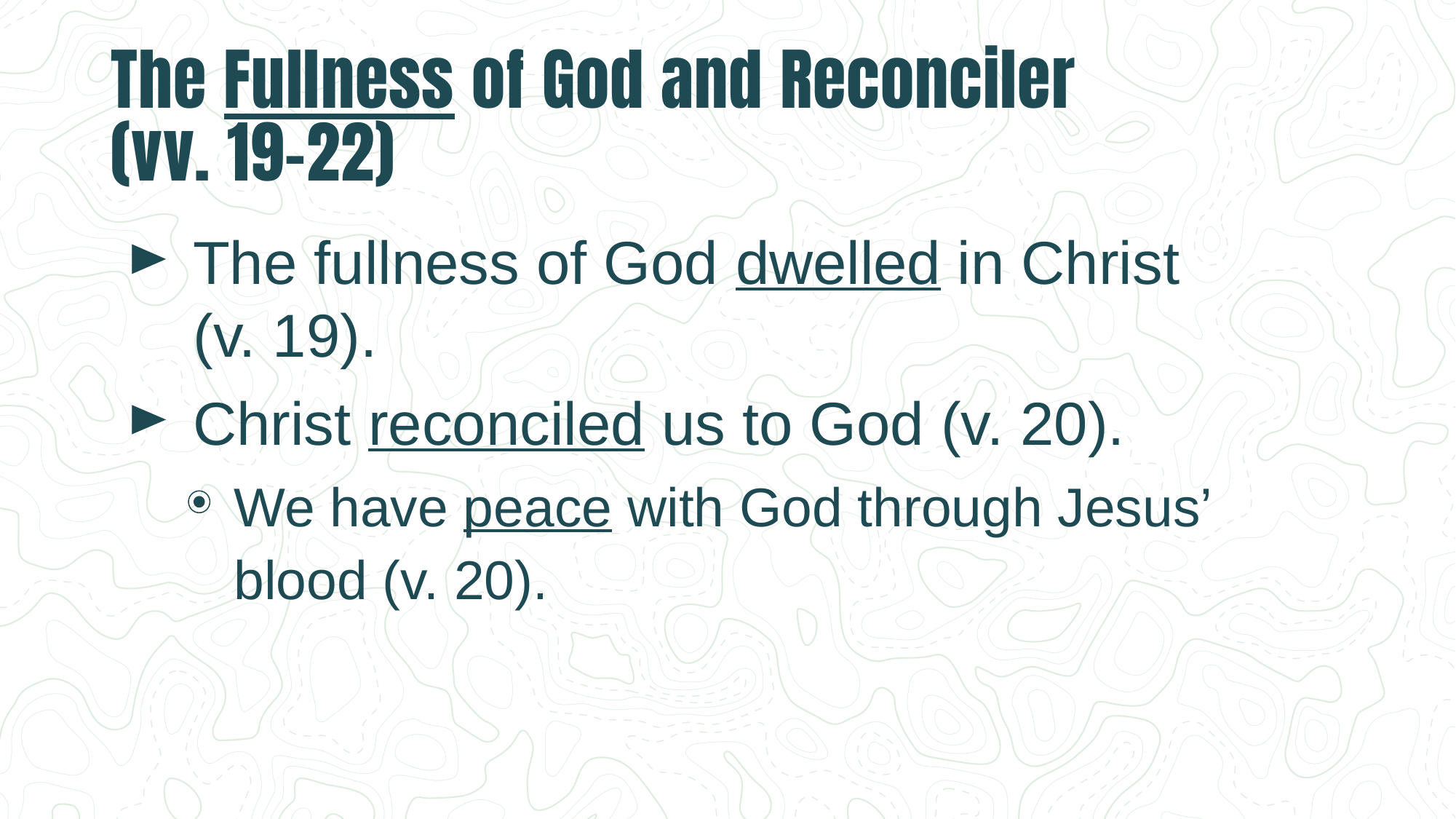

# The Fullness of God and Reconciler (vv. 19–22)
The fullness of God dwelled in Christ
(v. 19).
Christ reconciled us to God (v. 20).
We have peace with God through Jesus’ blood (v. 20).